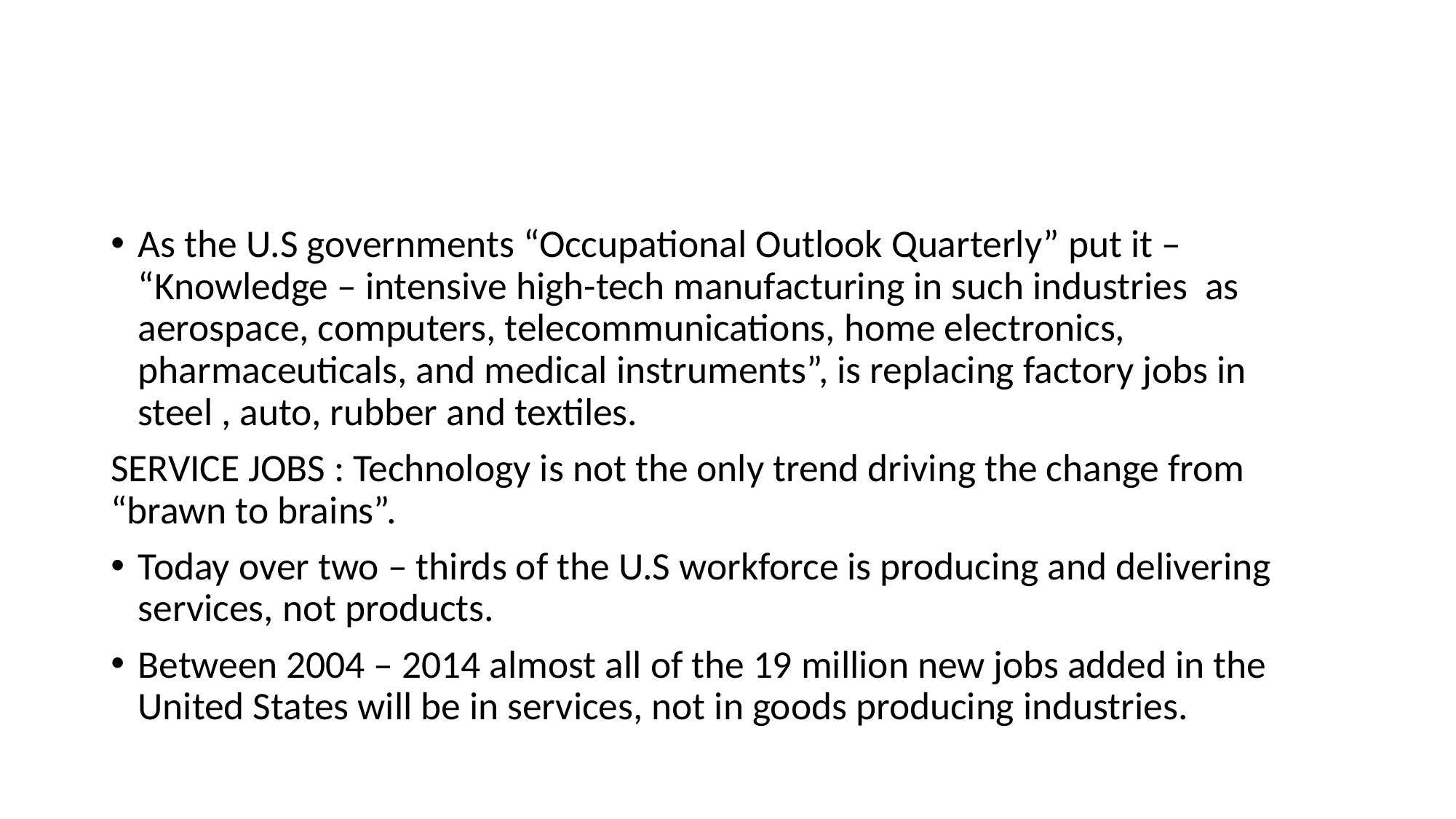

#
As the U.S governments “Occupational Outlook Quarterly” put it – “Knowledge – intensive high-tech manufacturing in such industries  as aerospace, computers, telecommunications, home electronics, pharmaceuticals, and medical instruments”, is replacing factory jobs in steel , auto, rubber and textiles.
SERVICE JOBS : Technology is not the only trend driving the change from “brawn to brains”.
Today over two – thirds of the U.S workforce is producing and delivering services, not products.
Between 2004 – 2014 almost all of the 19 million new jobs added in the United States will be in services, not in goods producing industries.